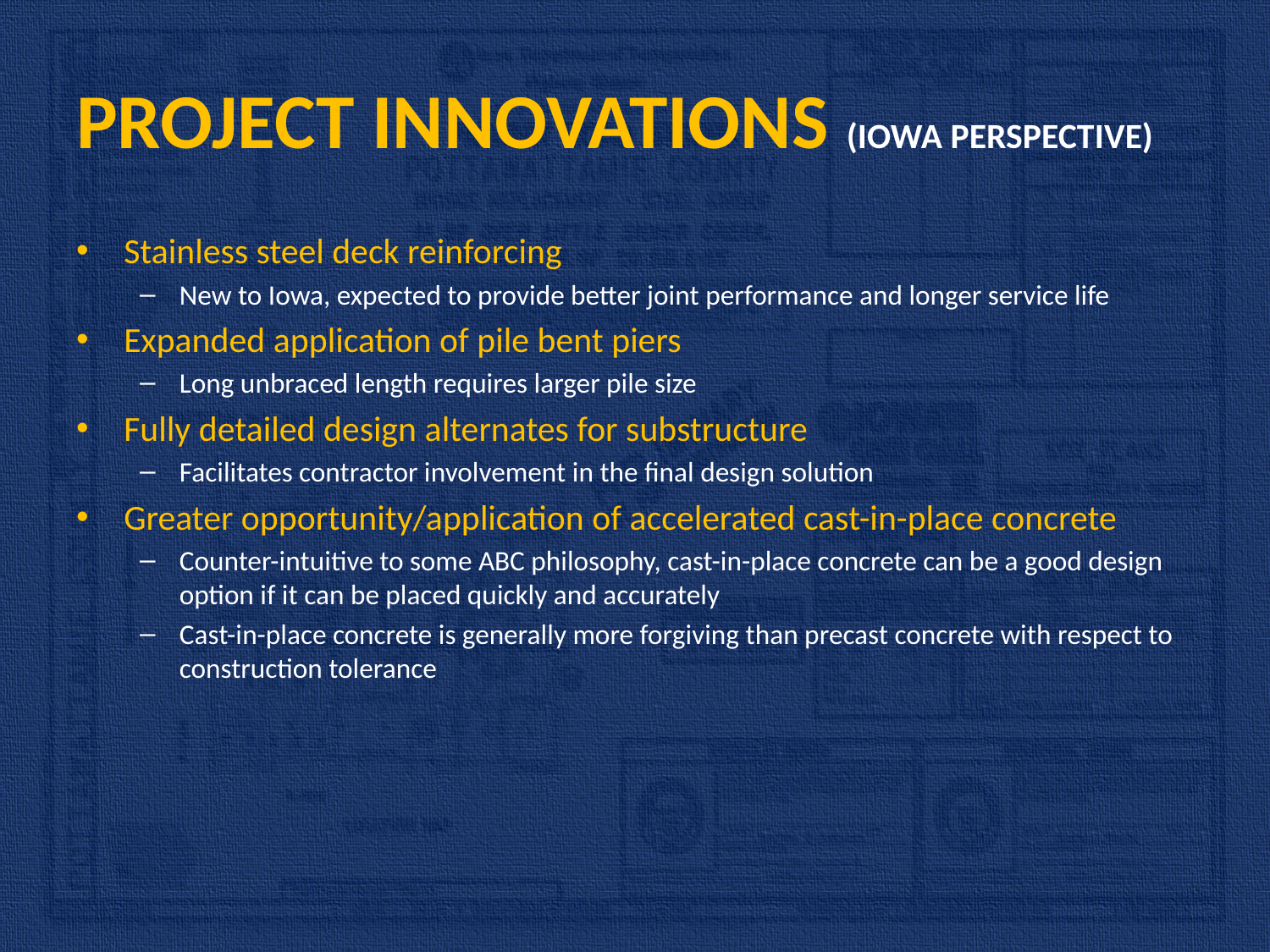

# PROJECT INNOVATIONS (IOWA PERSPECTIVE)
Stainless steel deck reinforcing
New to Iowa, expected to provide better joint performance and longer service life
Expanded application of pile bent piers
Long unbraced length requires larger pile size
Fully detailed design alternates for substructure
Facilitates contractor involvement in the final design solution
Greater opportunity/application of accelerated cast-in-place concrete
Counter-intuitive to some ABC philosophy, cast-in-place concrete can be a good design option if it can be placed quickly and accurately
Cast-in-place concrete is generally more forgiving than precast concrete with respect to construction tolerance